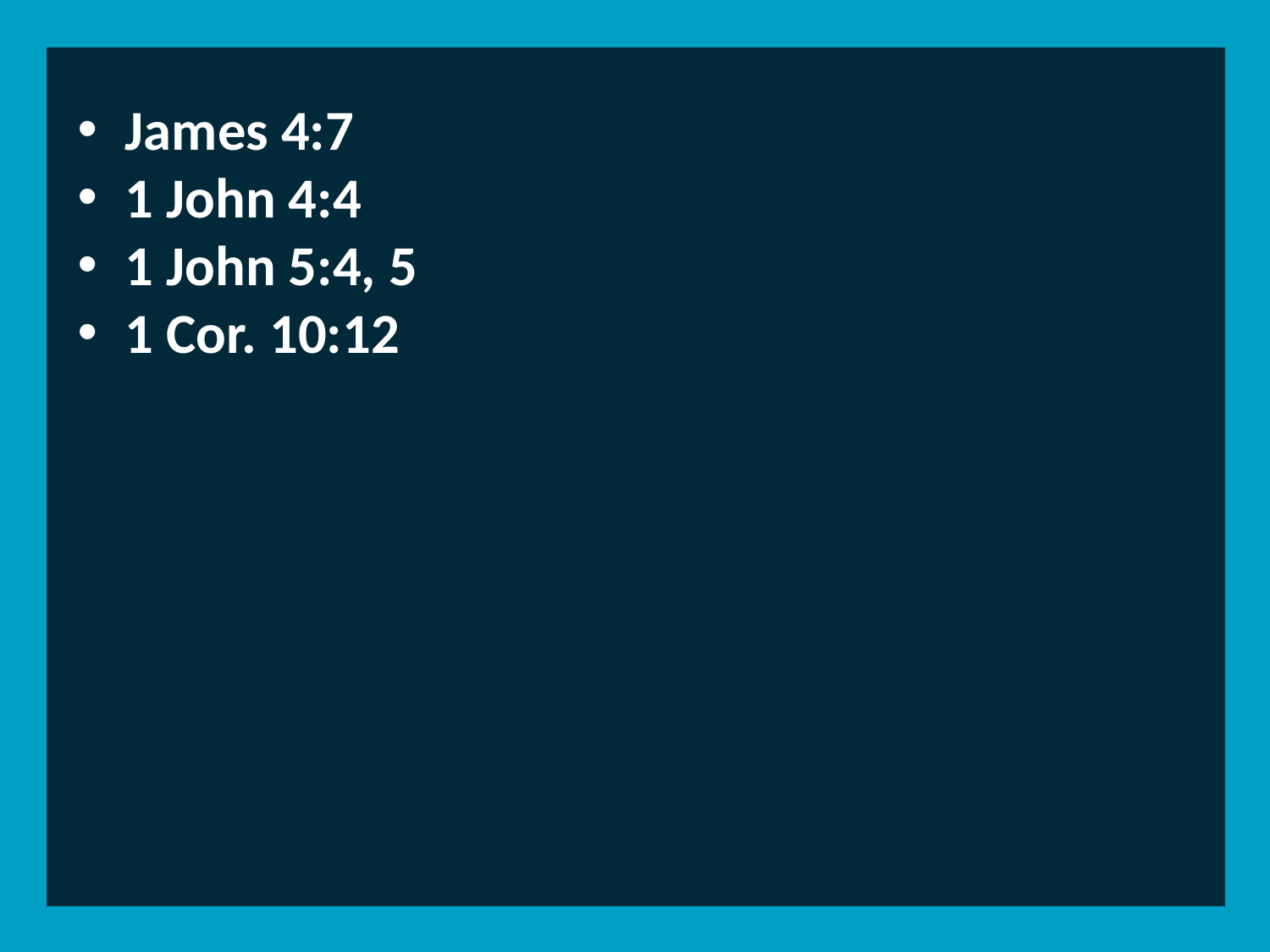

James 4:7
1 John 4:4
1 John 5:4, 5
1 Cor. 10:12